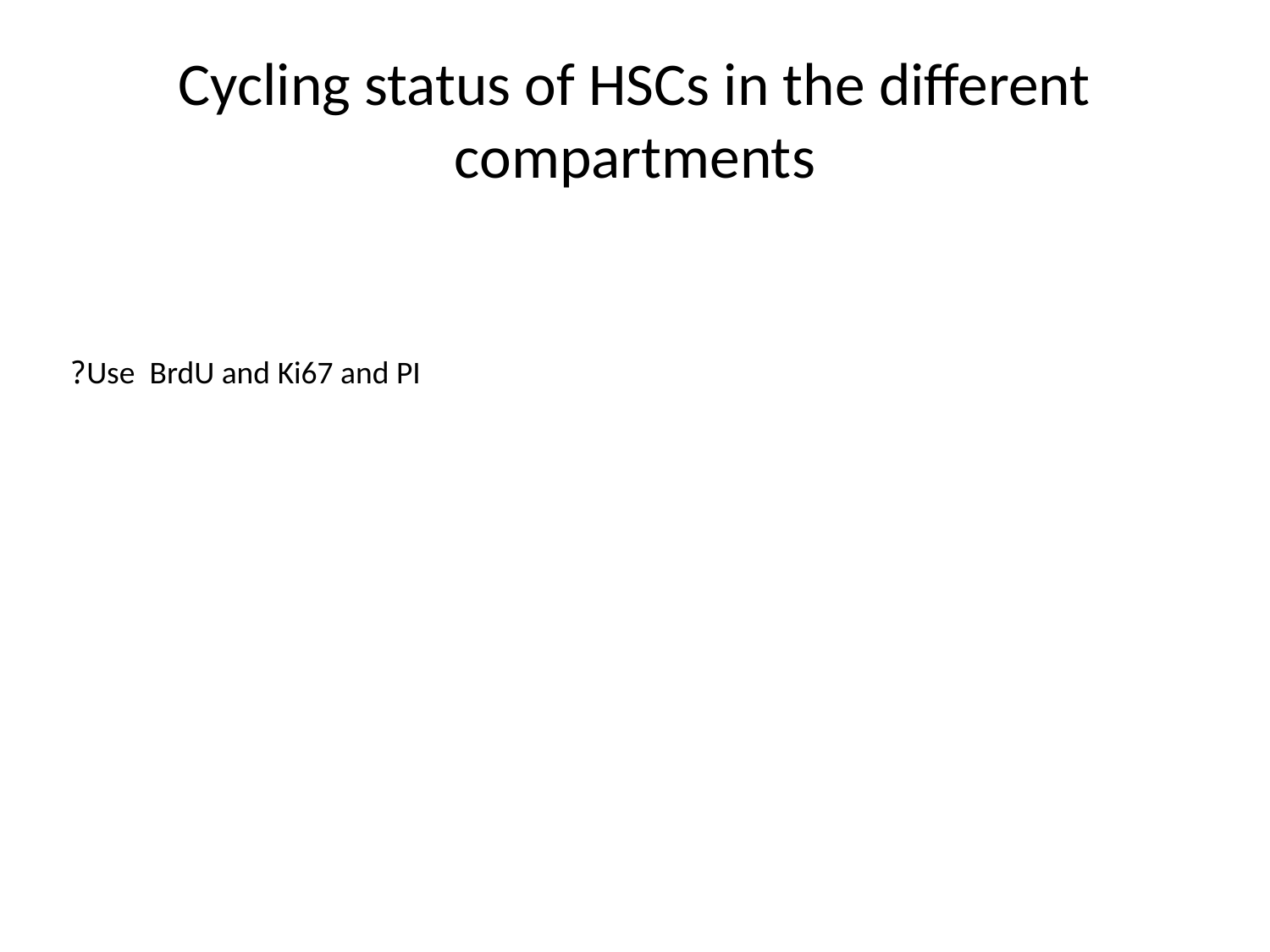

# Cycling status of HSCs in the different compartments
Use  BrdU and Ki67 and PI?